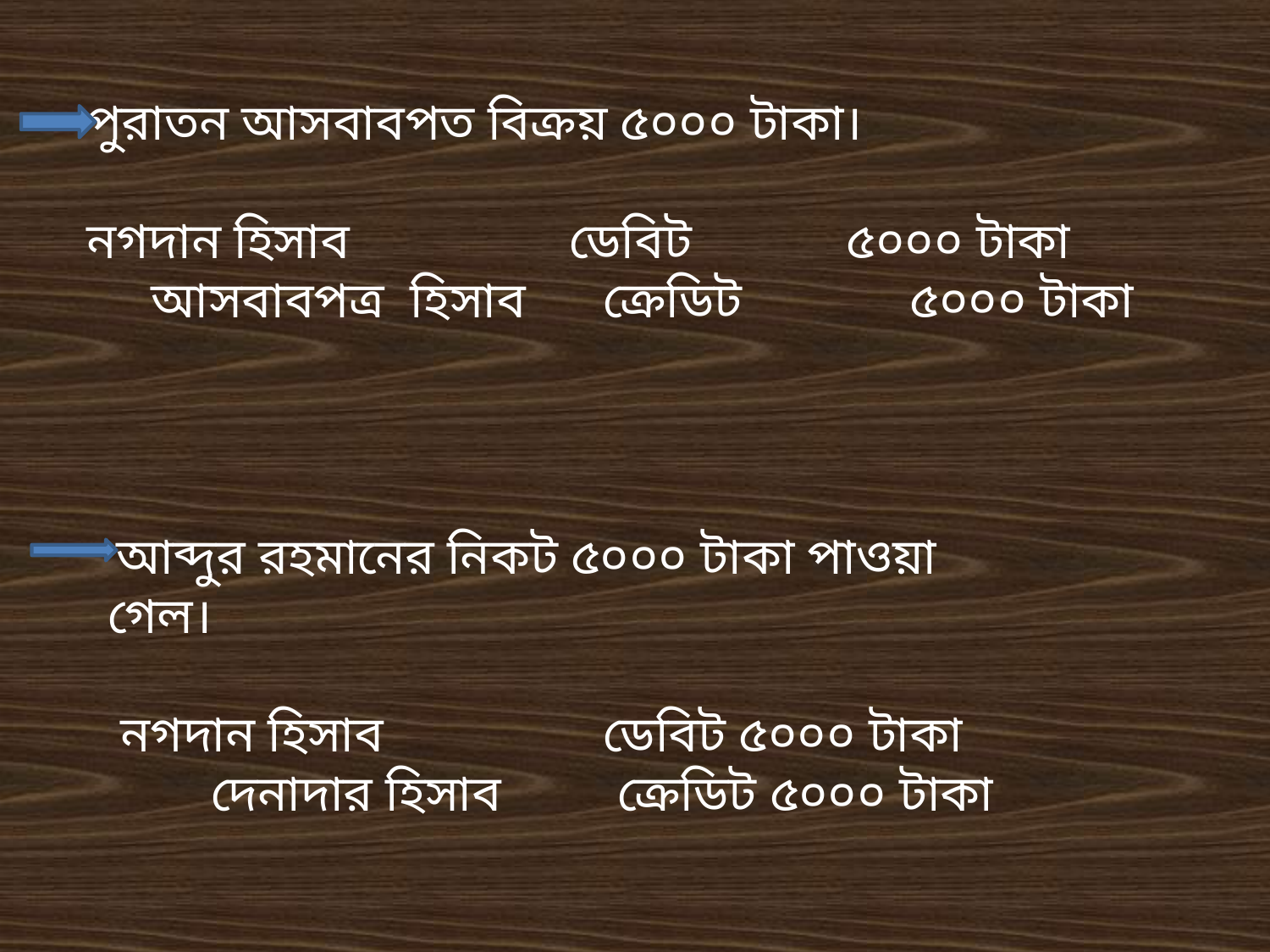

পুরাতন আসবাবপত বিক্রয় ৫০০০ টাকা।

নগদান হিসাব                 ডেবিট            ৫০০০ টাকা
     আসবাবপত্র  হিসাব      ক্রেডিট             ৫০০০ টাকা

 আব্দুর রহমানের নিকট ৫০০০ টাকা পাওয়া গেল।

 নগদান হিসাব                 ডেবিট ৫০০০ টাকা
        দেনাদার হিসাব         ক্রেডিট ৫০০০ টাকা